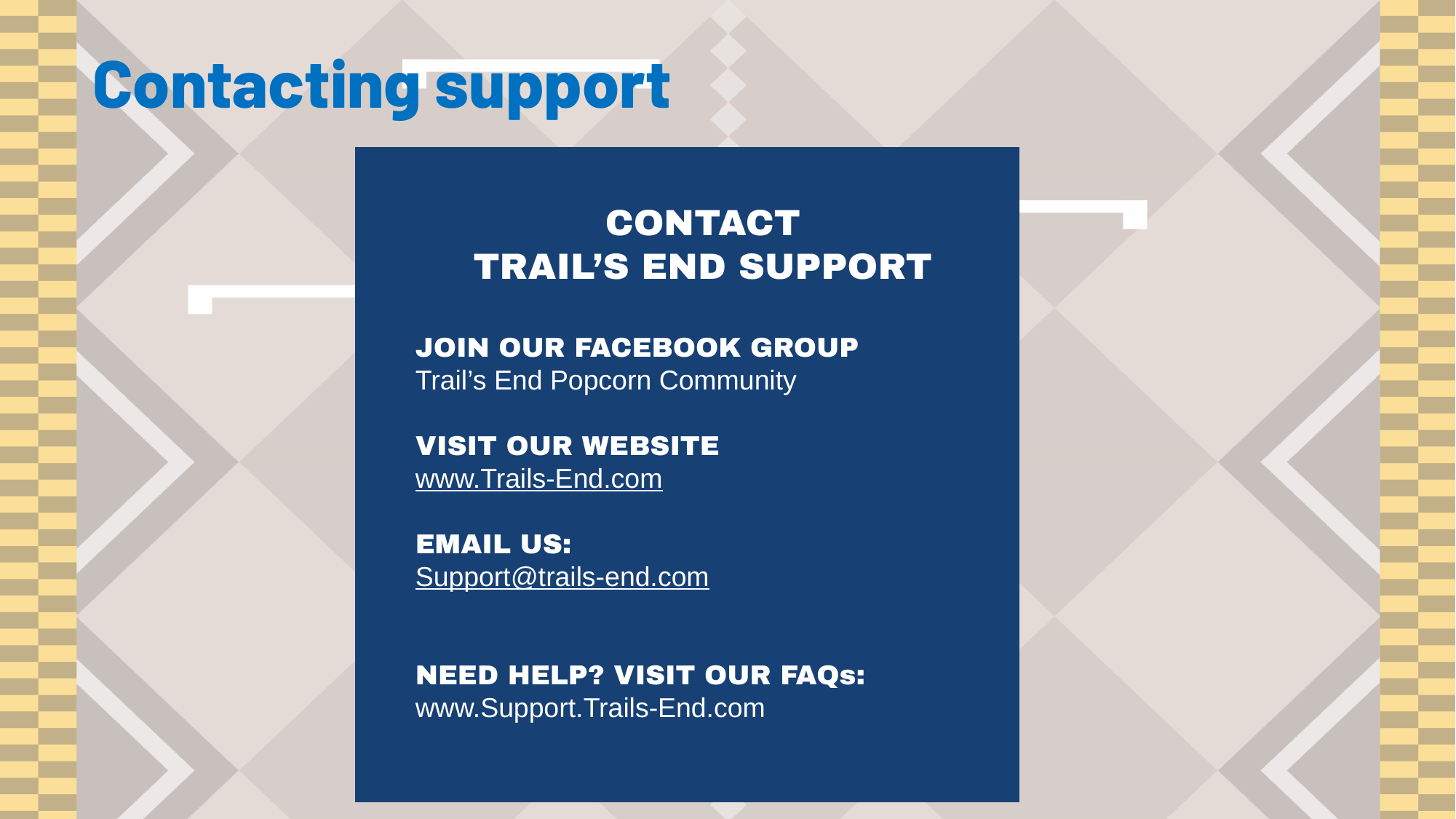

Contacting support

CONTACT
TRAIL’S END SUPPORT

JOIN OUR FACEBOOK GROUP
Trail’s End Popcorn Community

VISIT OUR WEBSITE
www.Trails-End.com

EMAIL US:
Support@trails-end.com

NEED HELP? VISIT OUR FAQs:
www.Support.Trails-End.com